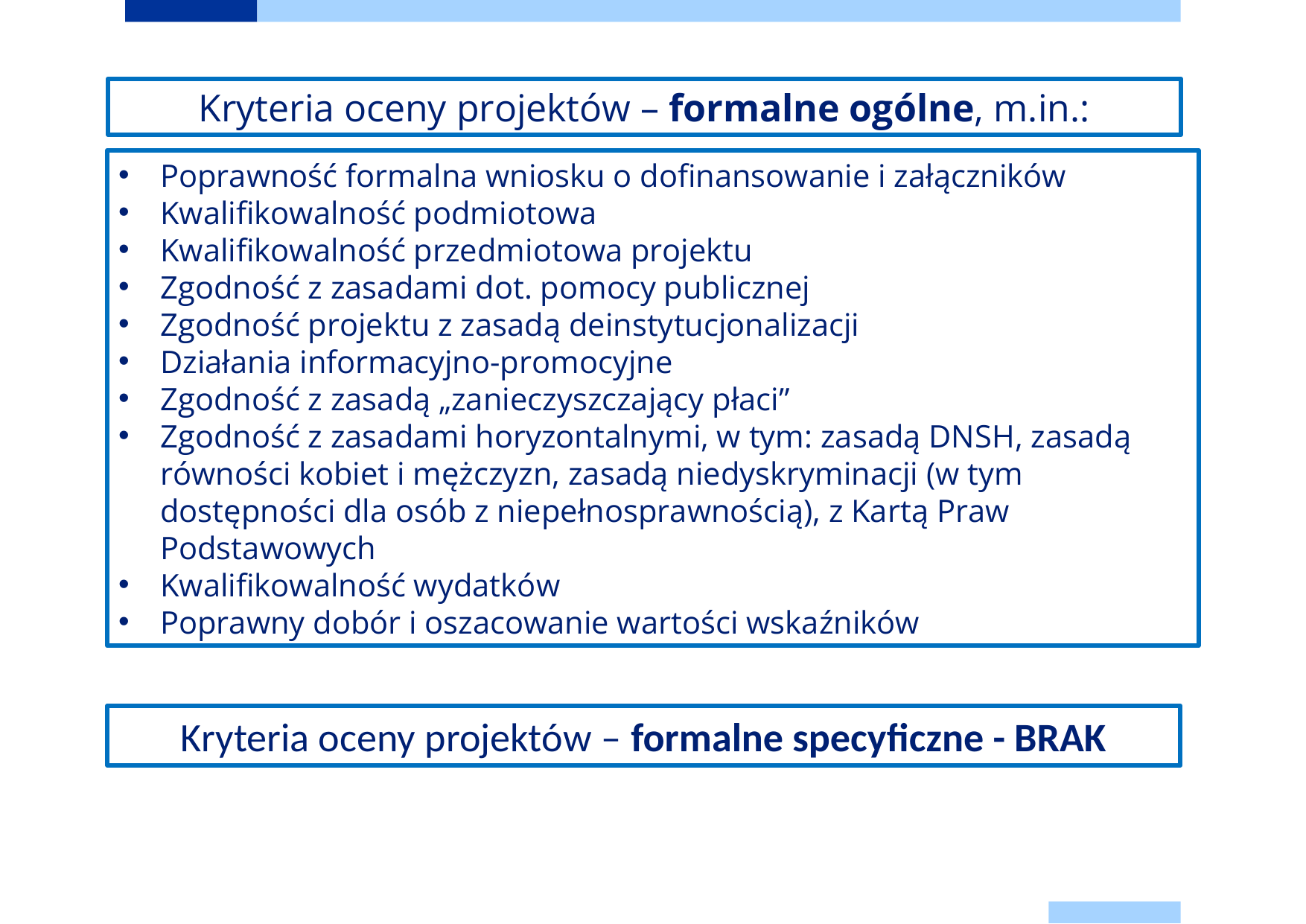

Kryteria oceny projektów – formalne ogólne, m.in.:
Poprawność formalna wniosku o dofinansowanie i załączników
Kwalifikowalność podmiotowa
Kwalifikowalność przedmiotowa projektu
Zgodność z zasadami dot. pomocy publicznej
Zgodność projektu z zasadą deinstytucjonalizacji
Działania informacyjno-promocyjne
Zgodność z zasadą „zanieczyszczający płaci”
Zgodność z zasadami horyzontalnymi, w tym: zasadą DNSH, zasadą równości kobiet i mężczyzn, zasadą niedyskryminacji (w tym dostępności dla osób z niepełnosprawnością), z Kartą Praw Podstawowych
Kwalifikowalność wydatków
Poprawny dobór i oszacowanie wartości wskaźników

Kryteria oceny projektów – formalne specyficzne - BRAK